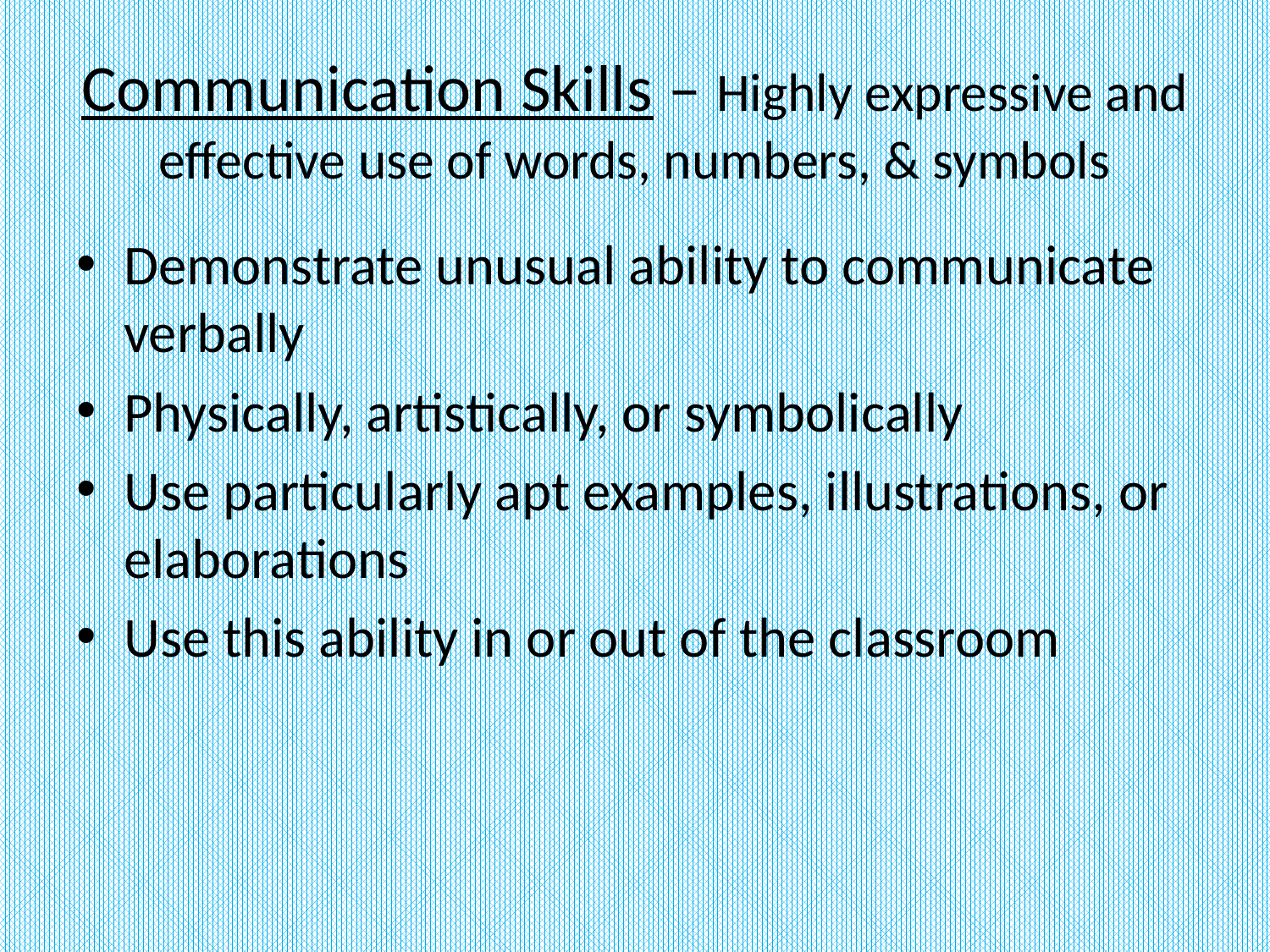

# Communication Skills – Highly expressive and effective use of words, numbers, & symbols
Demonstrate unusual ability to communicate verbally
Physically, artistically, or symbolically
Use particularly apt examples, illustrations, or elaborations
Use this ability in or out of the classroom